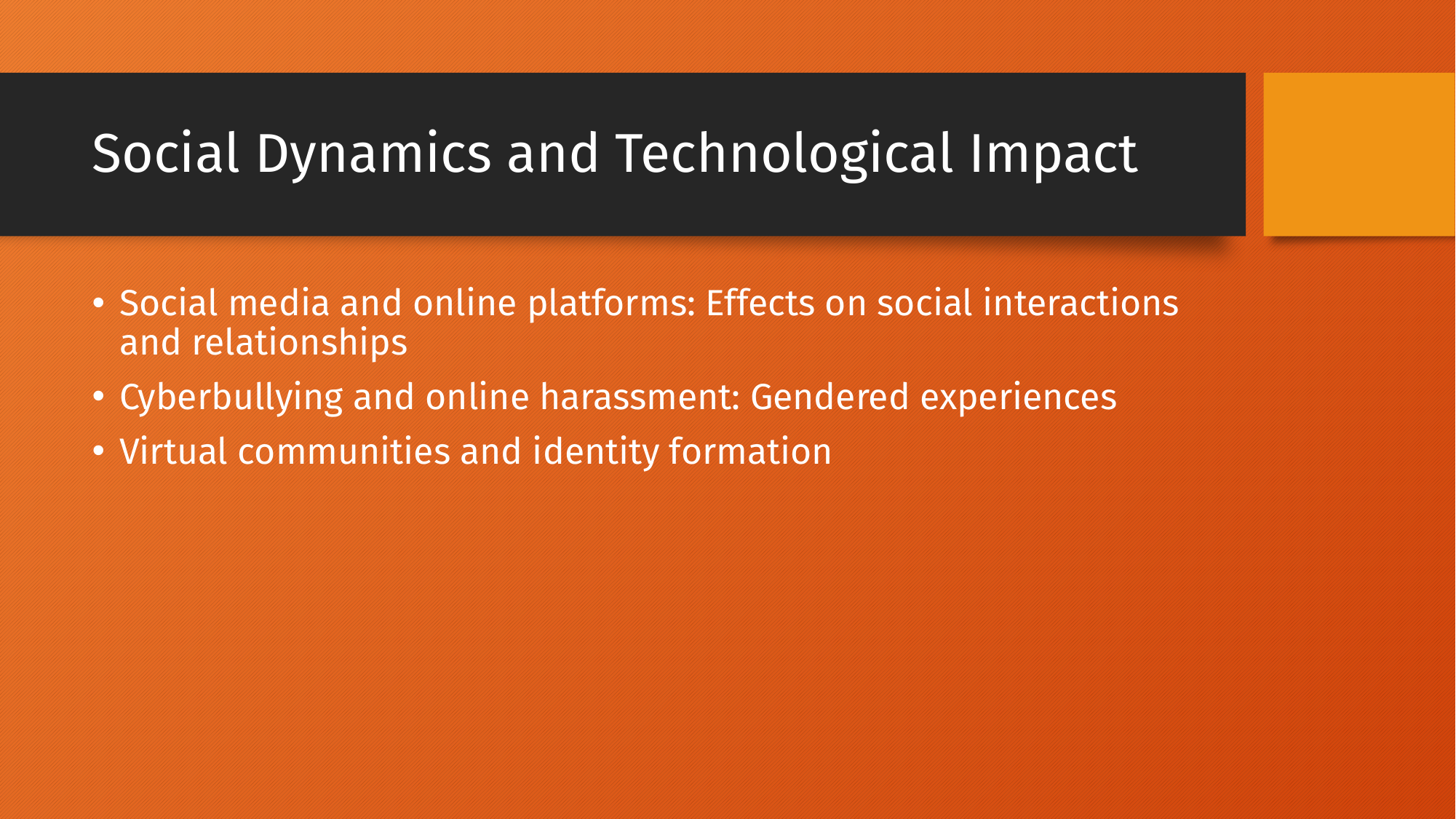

# Social Dynamics and Technological Impact
Social media and online platforms: Effects on social interactions and relationships
Cyberbullying and online harassment: Gendered experiences
Virtual communities and identity formation